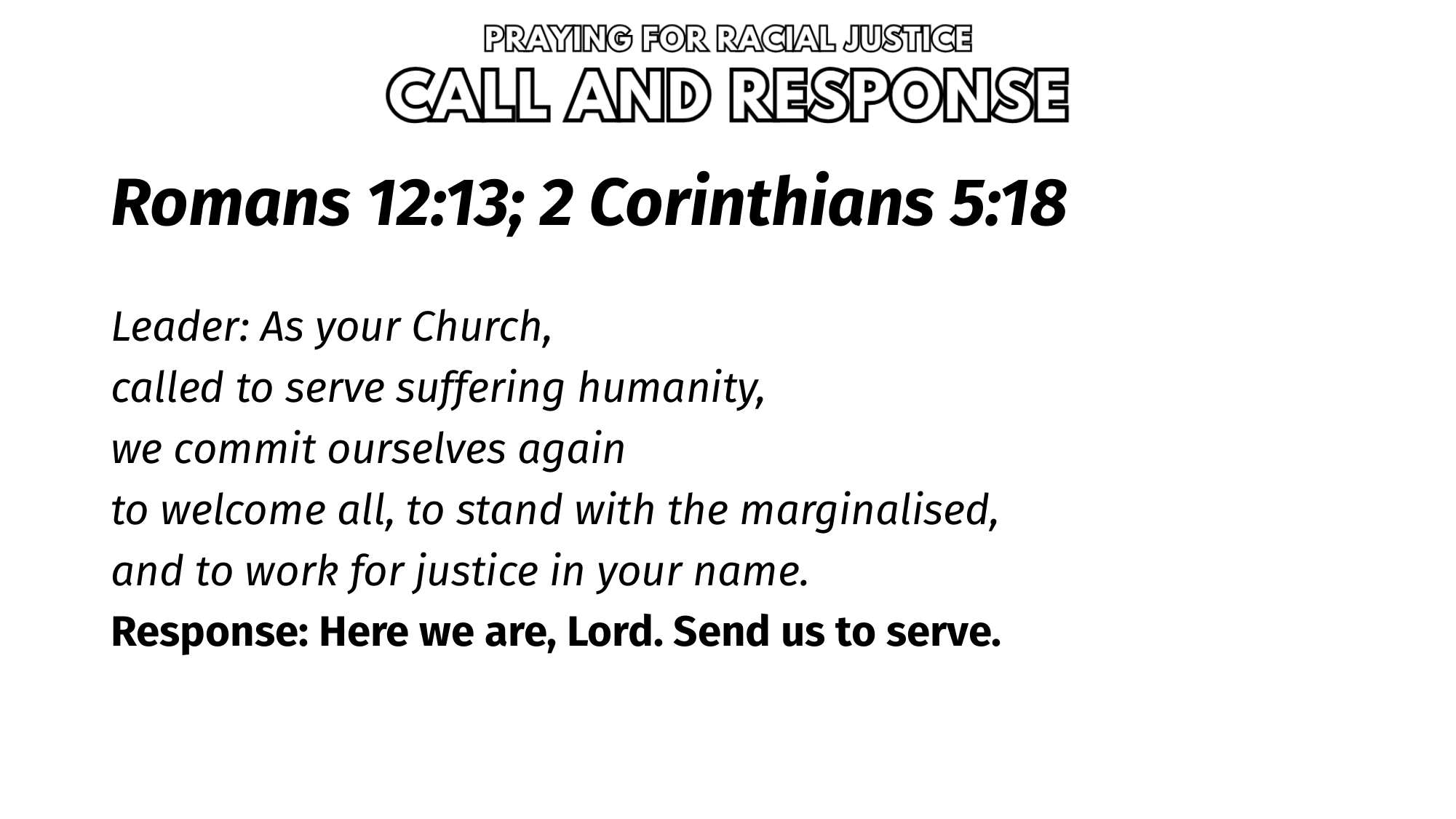

# Romans 12:13; 2 Corinthians 5:18
Leader: As your Church,
called to serve suffering humanity,
we commit ourselves again
to welcome all, to stand with the marginalised,
and to work for justice in your name.
Response: Here we are, Lord. Send us to serve.